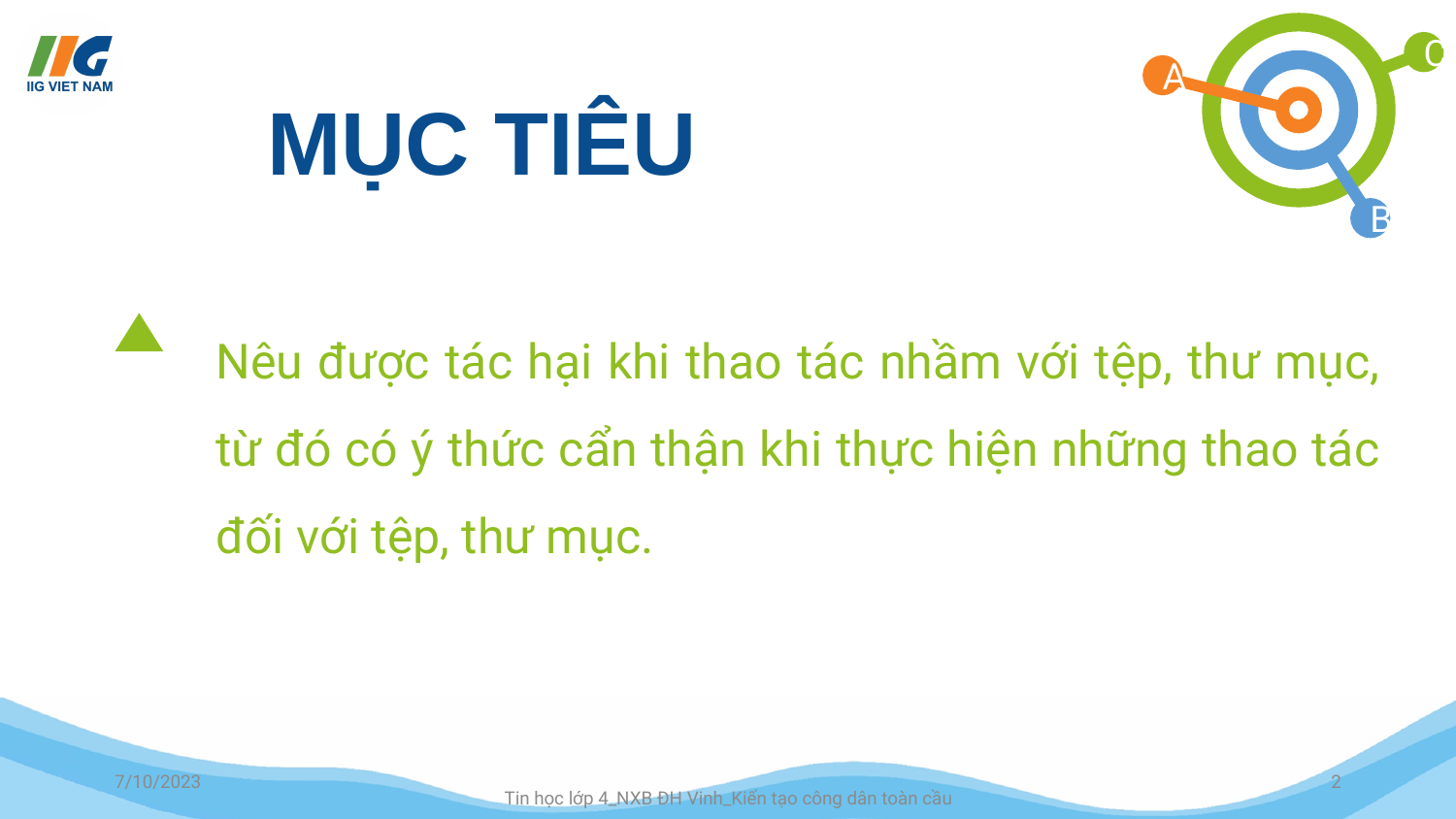

Nêu được tác hại khi thao tác nhầm với tệp, thư mục, từ đó có ý thức cẩn thận khi thực hiện những thao tác đối với tệp, thư mục.
7/10/2023
2
Tin học lớp 4_NXB ĐH Vinh_Kiến tạo công dân toàn cầu